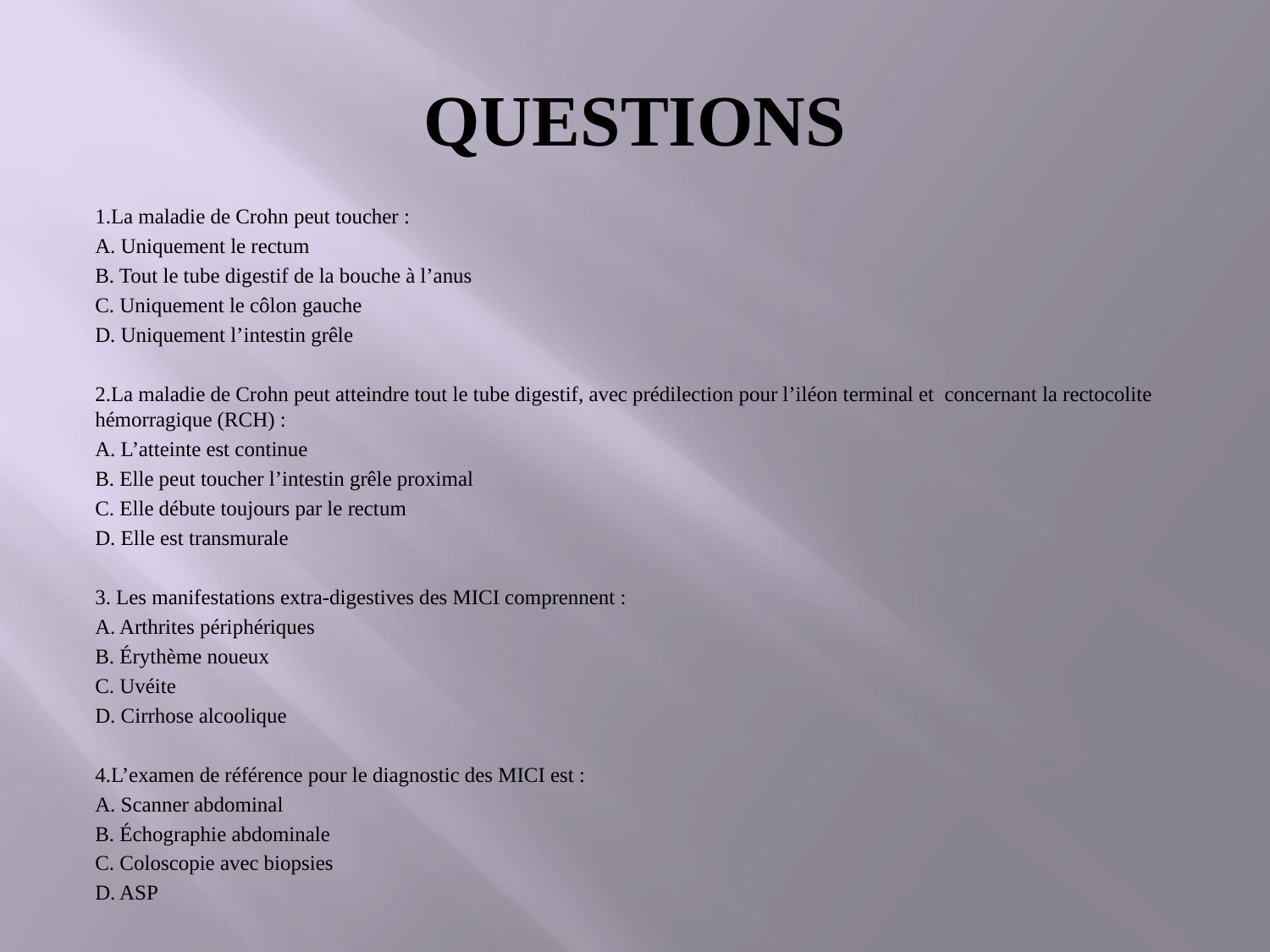

# QUESTIONS
1.La maladie de Crohn peut toucher :
A. Uniquement le rectum
B. Tout le tube digestif de la bouche à l’anus
C. Uniquement le côlon gauche
D. Uniquement l’intestin grêle

2.La maladie de Crohn peut atteindre tout le tube digestif, avec prédilection pour l’iléon terminal et  concernant la rectocolite hémorragique (RCH) :
A. L’atteinte est continue
B. Elle peut toucher l’intestin grêle proximal
C. Elle débute toujours par le rectum
D. Elle est transmurale

3. Les manifestations extra-digestives des MICI comprennent :
A. Arthrites périphériques
B. Érythème noueux
C. Uvéite
D. Cirrhose alcoolique

4.L’examen de référence pour le diagnostic des MICI est :
A. Scanner abdominal
B. Échographie abdominale
C. Coloscopie avec biopsies
D. ASP